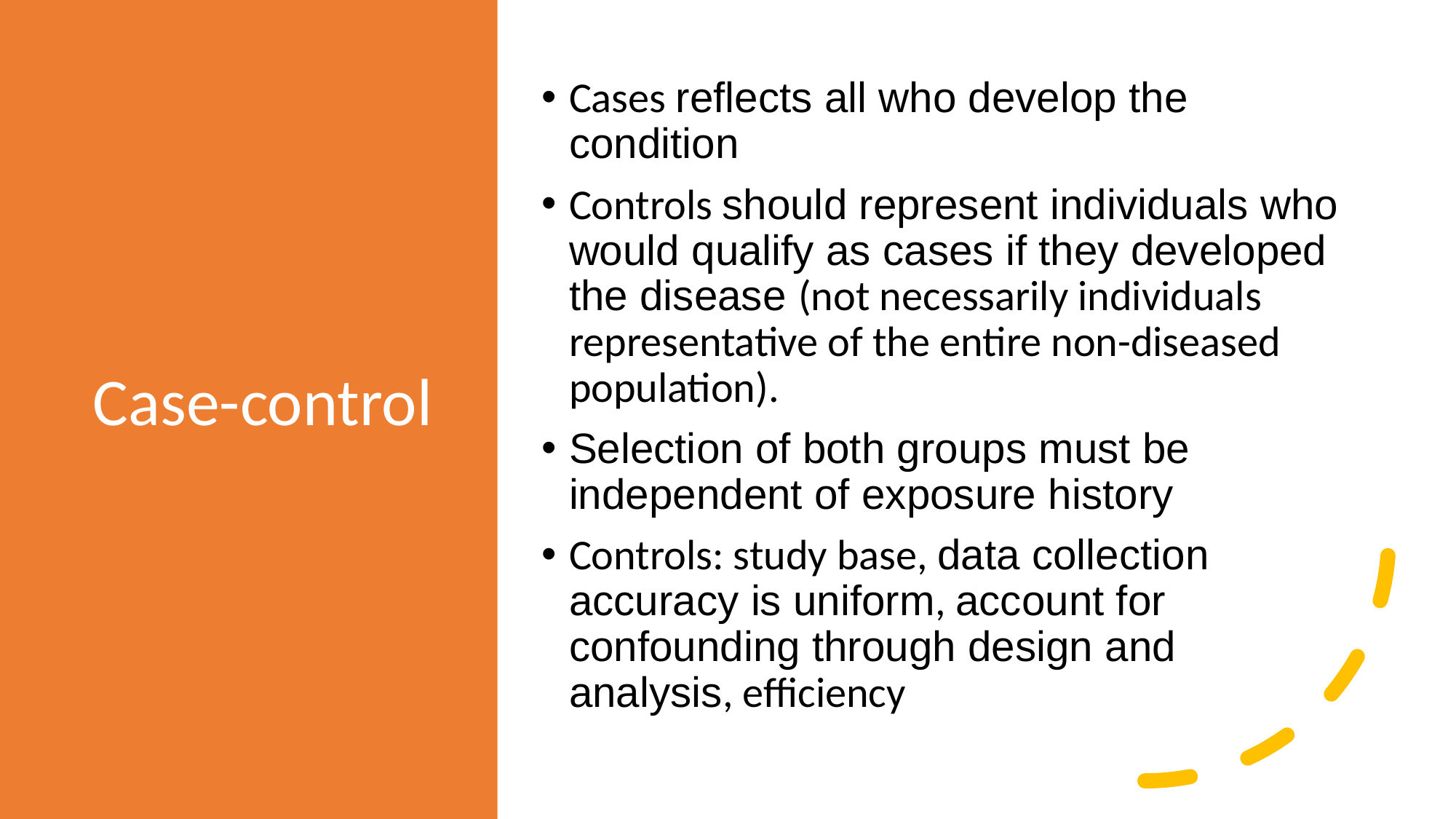

# Case-control
Cases reflects all who develop the condition
Controls should represent individuals who would qualify as cases if they developed the disease (not necessarily individuals representative of the entire non-diseased population).
Selection of both groups must be independent of exposure history
Controls: study base, data collection accuracy is uniform, account for confounding through design and analysis, efficiency